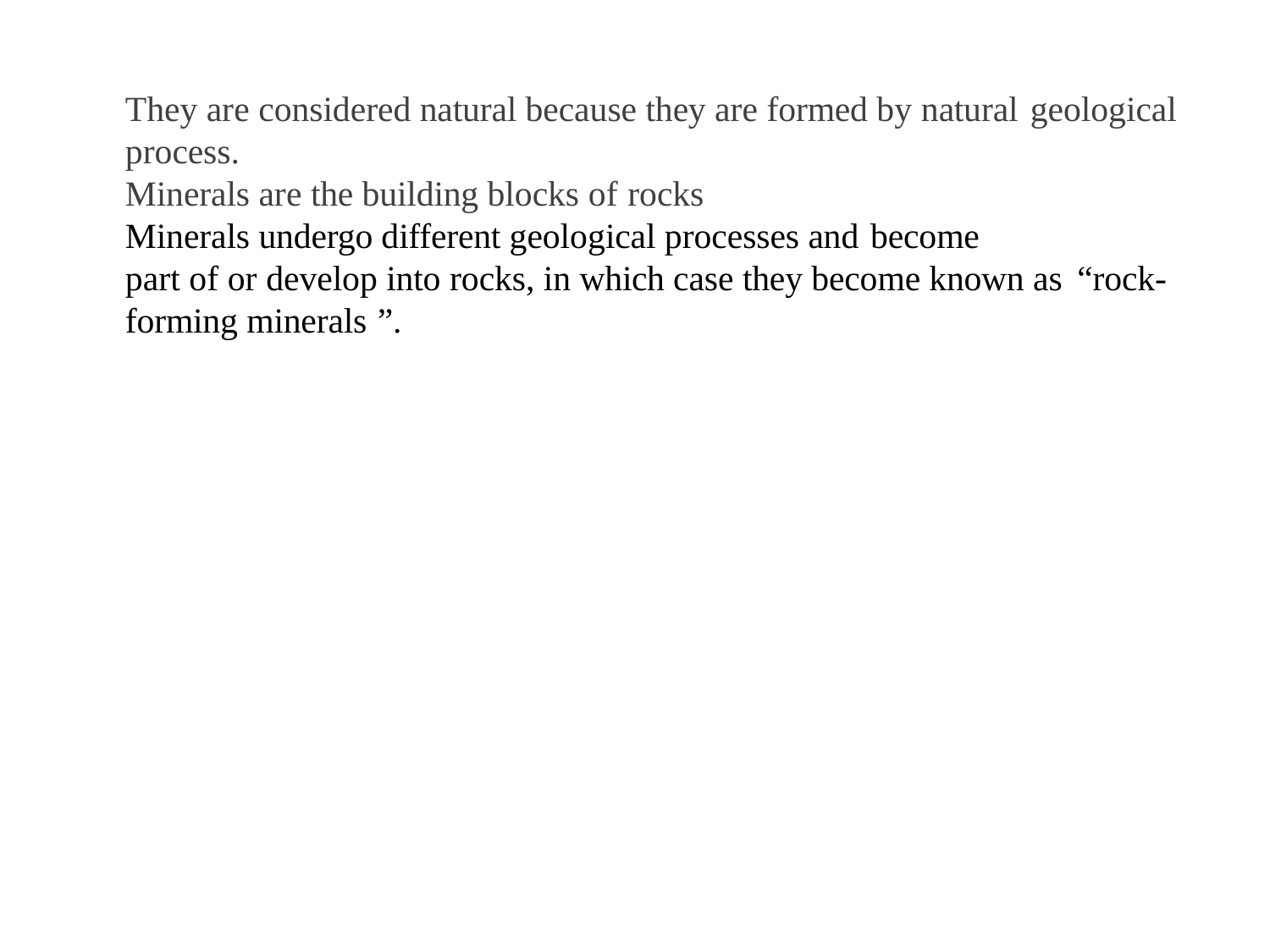

They are considered natural because they are formed by natural geological
process.
Minerals are the building blocks of rocks
Minerals undergo different geological processes and become
part of or develop into rocks, in which case they become known as “rock-
forming minerals ”.